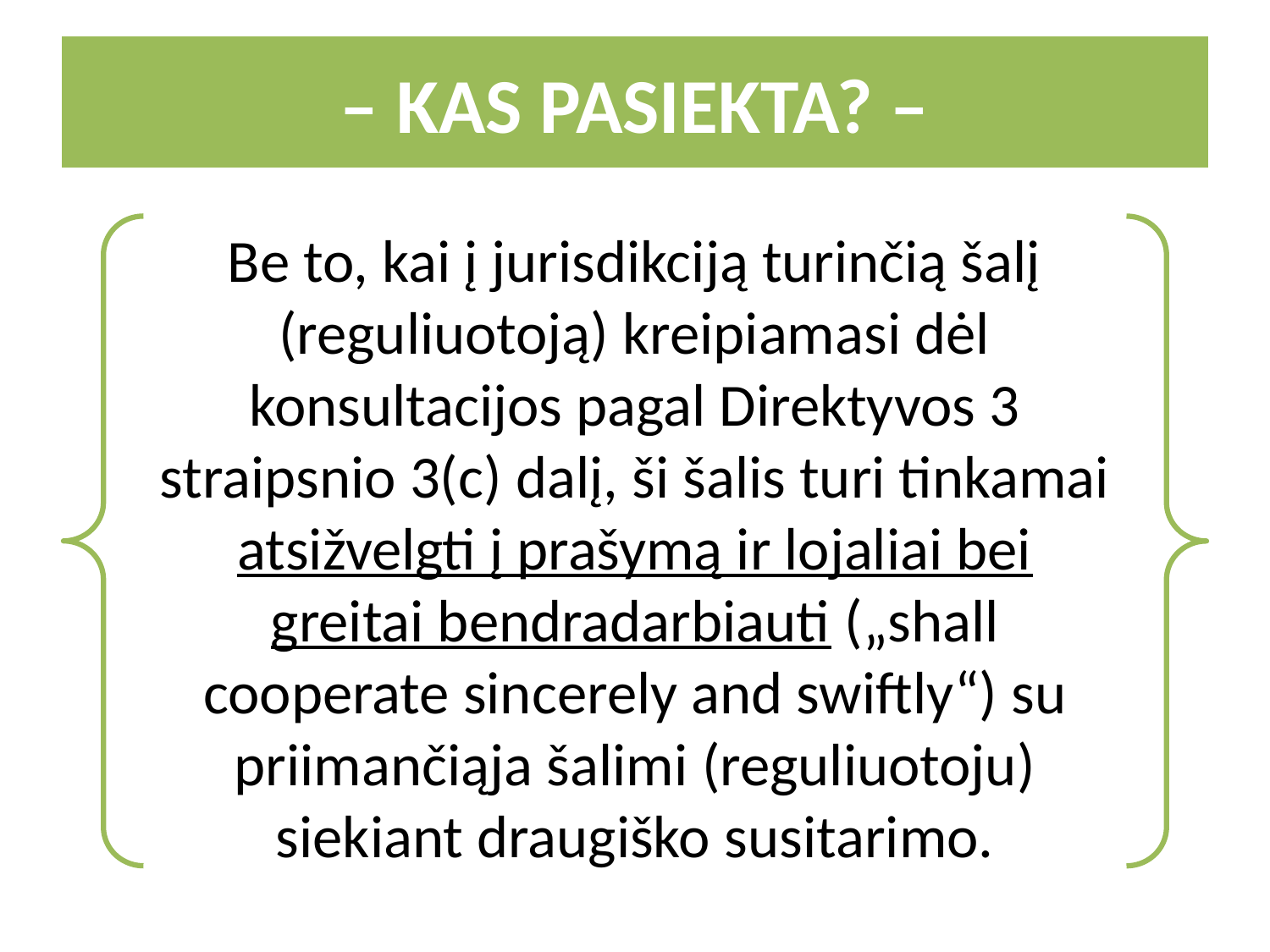

– KAS PASIEKTA? –

Be to, kai į jurisdikciją turinčią šalį (reguliuotoją) kreipiamasi dėl konsultacijos pagal Direktyvos 3 straipsnio 3(c) dalį, ši šalis turi tinkamai atsižvelgti į prašymą ir lojaliai bei greitai bendradarbiauti („shall cooperate sincerely and swiftly“) su priimančiąja šalimi (reguliuotoju) siekiant draugiško susitarimo.